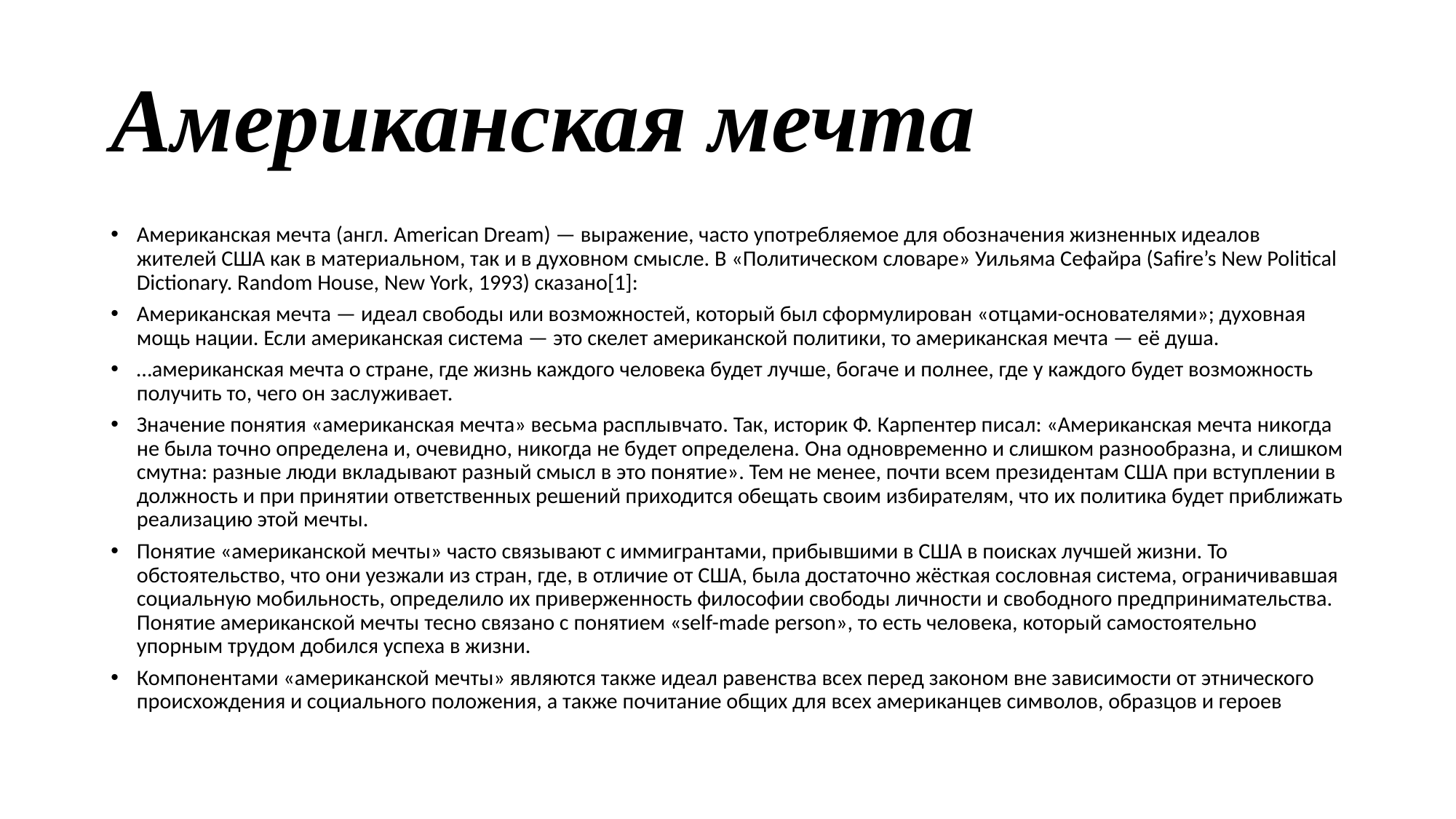

# Американская мечта
Американская мечта (англ. American Dream) — выражение, часто употребляемое для обозначения жизненных идеалов жителей США как в материальном, так и в духовном смысле. В «Политическом словаре» Уильяма Сефайра (Safire’s New Political Dictionary. Random House, New York, 1993) сказано[1]:
Американская мечта — идеал свободы или возможностей, который был сформулирован «отцами-основателями»; духовная мощь нации. Если американская система — это скелет американской политики, то американская мечта — её душа.
…американская мечта о стране, где жизнь каждого человека будет лучше, богаче и полнее, где у каждого будет возможность получить то, чего он заслуживает.
Значение понятия «американская мечта» весьма расплывчато. Так, историк Ф. Карпентер писал: «Американская мечта никогда не была точно определена и, очевидно, никогда не будет определена. Она одновременно и слишком разнообразна, и слишком смутна: разные люди вкладывают разный смысл в это понятие». Тем не менее, почти всем президентам США при вступлении в должность и при принятии ответственных решений приходится обещать своим избирателям, что их политика будет приближать реализацию этой мечты.
Понятие «американской мечты» часто связывают с иммигрантами, прибывшими в США в поисках лучшей жизни. То обстоятельство, что они уезжали из стран, где, в отличие от США, была достаточно жёсткая сословная система, ограничивавшая социальную мобильность, определило их приверженность философии свободы личности и свободного предпринимательства. Понятие американской мечты тесно связано с понятием «self-made person», то есть человека, который самостоятельно упорным трудом добился успеха в жизни.
Компонентами «американской мечты» являются также идеал равенства всех перед законом вне зависимости от этнического происхождения и социального положения, а также почитание общих для всех американцев символов, образцов и героев